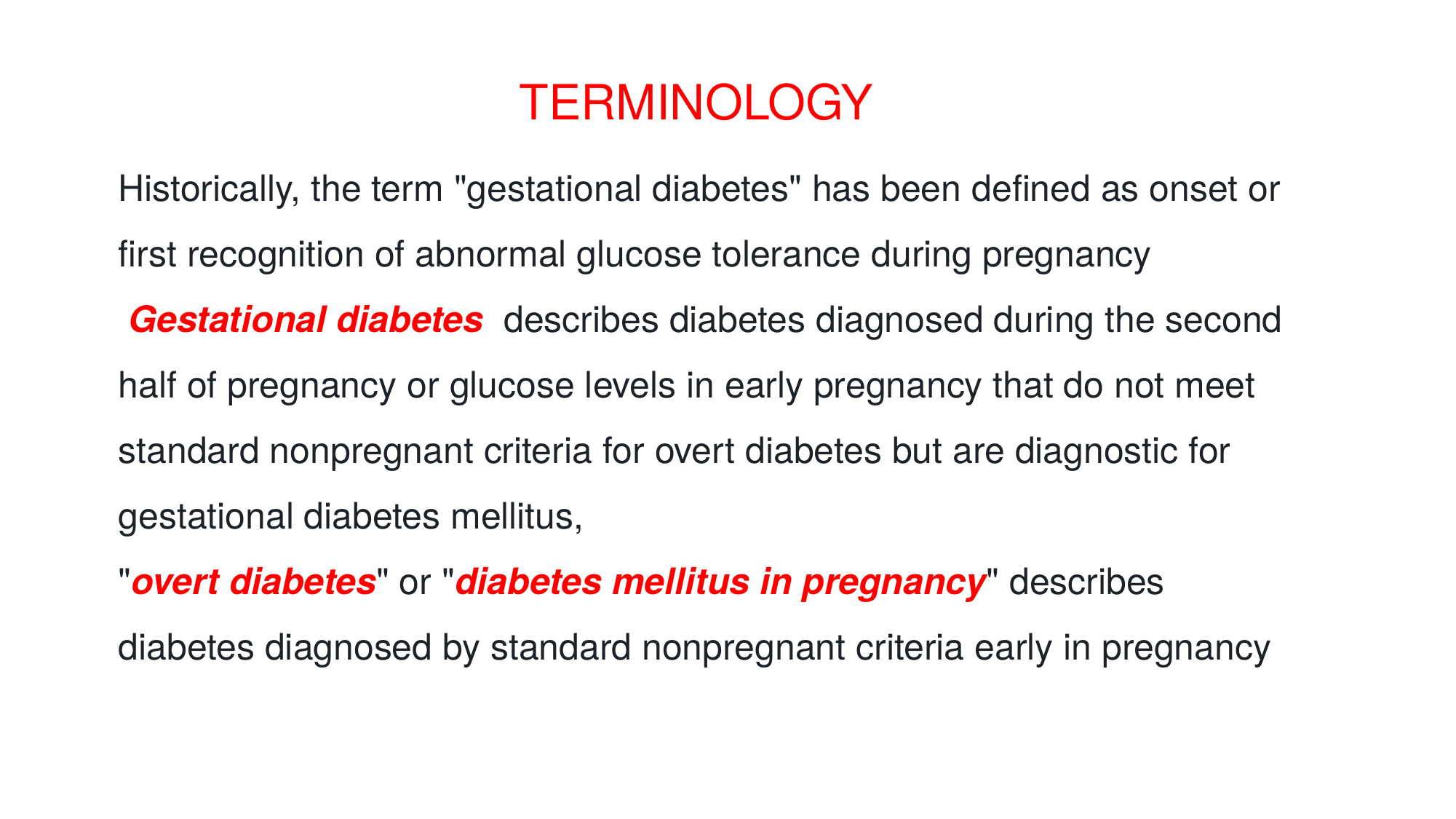

TERMINOLOGY
Historically, the term "gestational diabetes" has been defined as onset or first recognition of abnormal glucose tolerance during pregnancy
 Gestational diabetes  describes diabetes diagnosed during the second half of pregnancy or glucose levels in early pregnancy that do not meet standard nonpregnant criteria for overt diabetes but are diagnostic for gestational diabetes mellitus,
"overt diabetes" or "diabetes mellitus in pregnancy" describes diabetes diagnosed by standard nonpregnant criteria early in pregnancy